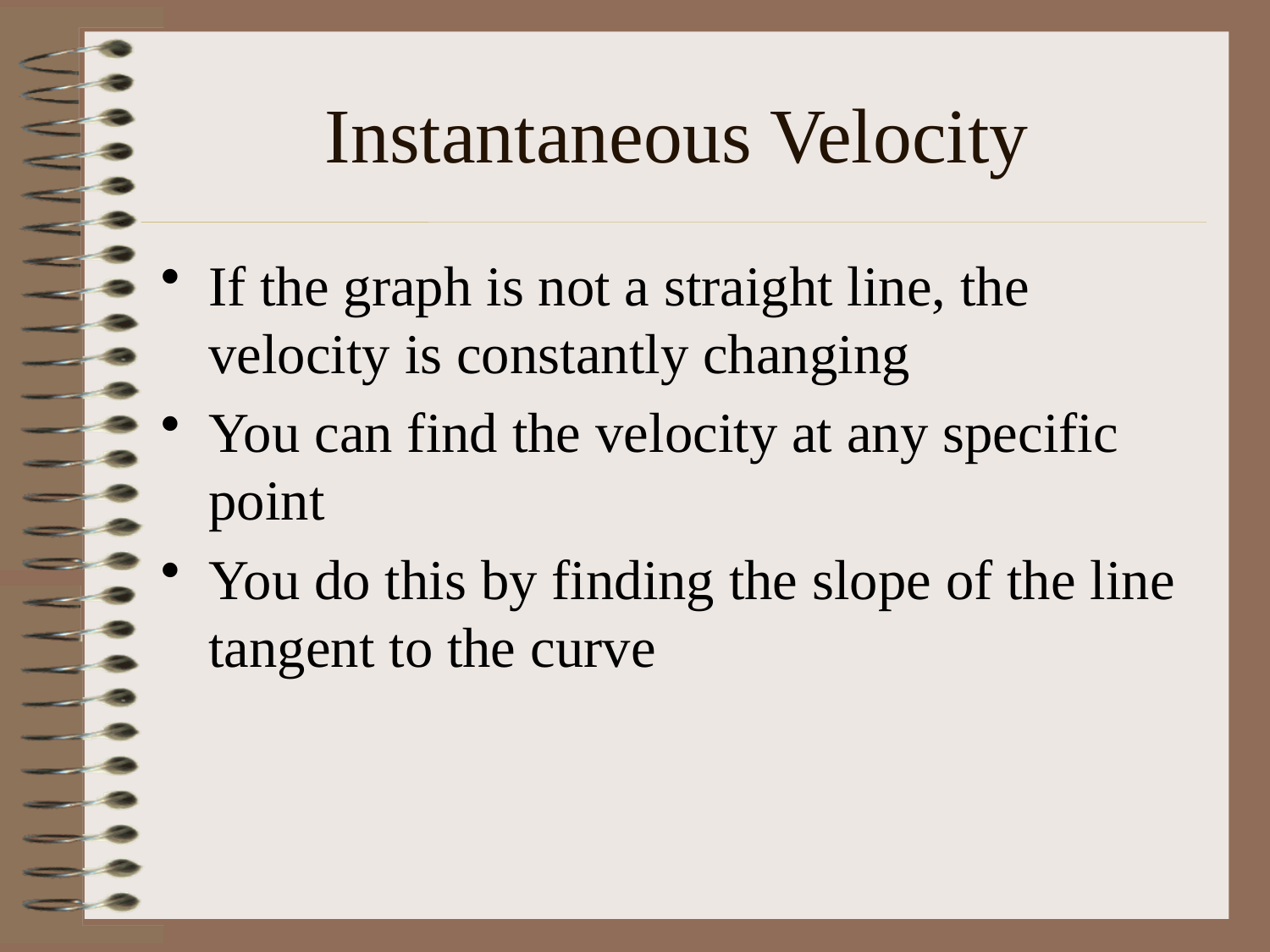

# Instantaneous Velocity
If the graph is not a straight line, the velocity is constantly changing
You can find the velocity at any specific point
You do this by finding the slope of the line tangent to the curve